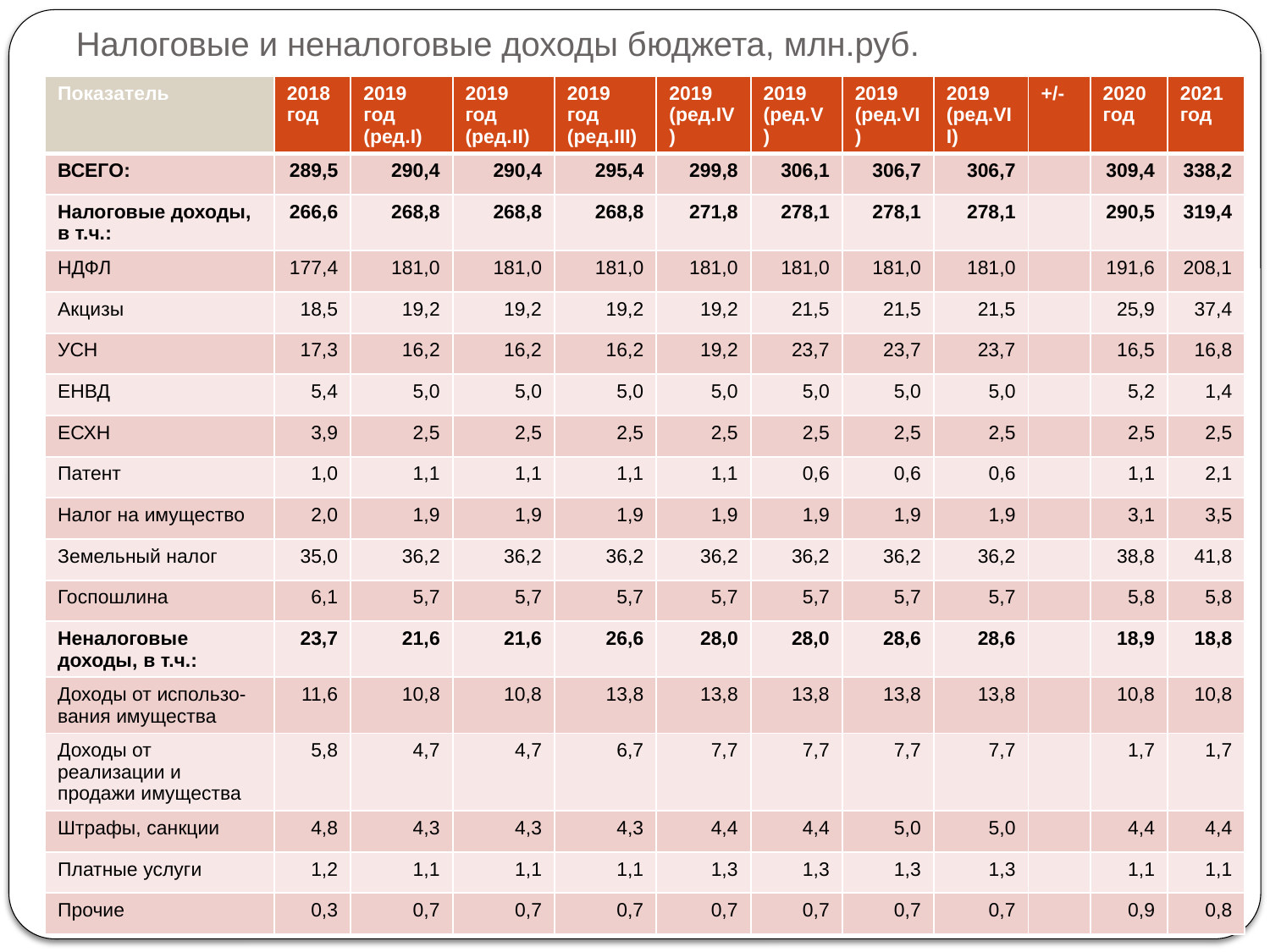

# Налоговые и неналоговые доходы бюджета, млн.руб.
| Показатель | 2018 год | 2019 год (ред.I) | 2019 год (ред.II) | 2019 год (ред.III) | 2019 (ред.IV) | 2019 (ред.V) | 2019 (ред.VI) | 2019 (ред.VII) | +/- | 2020 год | 2021 год |
| --- | --- | --- | --- | --- | --- | --- | --- | --- | --- | --- | --- |
| ВСЕГО: | 289,5 | 290,4 | 290,4 | 295,4 | 299,8 | 306,1 | 306,7 | 306,7 |  | 309,4 | 338,2 |
| Налоговые доходы, в т.ч.: | 266,6 | 268,8 | 268,8 | 268,8 | 271,8 | 278,1 | 278,1 | 278,1 |  | 290,5 | 319,4 |
| НДФЛ | 177,4 | 181,0 | 181,0 | 181,0 | 181,0 | 181,0 | 181,0 | 181,0 |  | 191,6 | 208,1 |
| Акцизы | 18,5 | 19,2 | 19,2 | 19,2 | 19,2 | 21,5 | 21,5 | 21,5 |  | 25,9 | 37,4 |
| УСН | 17,3 | 16,2 | 16,2 | 16,2 | 19,2 | 23,7 | 23,7 | 23,7 |  | 16,5 | 16,8 |
| ЕНВД | 5,4 | 5,0 | 5,0 | 5,0 | 5,0 | 5,0 | 5,0 | 5,0 |  | 5,2 | 1,4 |
| ЕСХН | 3,9 | 2,5 | 2,5 | 2,5 | 2,5 | 2,5 | 2,5 | 2,5 |  | 2,5 | 2,5 |
| Патент | 1,0 | 1,1 | 1,1 | 1,1 | 1,1 | 0,6 | 0,6 | 0,6 |  | 1,1 | 2,1 |
| Налог на имущество | 2,0 | 1,9 | 1,9 | 1,9 | 1,9 | 1,9 | 1,9 | 1,9 |  | 3,1 | 3,5 |
| Земельный налог | 35,0 | 36,2 | 36,2 | 36,2 | 36,2 | 36,2 | 36,2 | 36,2 |  | 38,8 | 41,8 |
| Госпошлина | 6,1 | 5,7 | 5,7 | 5,7 | 5,7 | 5,7 | 5,7 | 5,7 |  | 5,8 | 5,8 |
| Неналоговые доходы, в т.ч.: | 23,7 | 21,6 | 21,6 | 26,6 | 28,0 | 28,0 | 28,6 | 28,6 |  | 18,9 | 18,8 |
| Доходы от использо-вания имущества | 11,6 | 10,8 | 10,8 | 13,8 | 13,8 | 13,8 | 13,8 | 13,8 |  | 10,8 | 10,8 |
| Доходы от реализации и продажи имущества | 5,8 | 4,7 | 4,7 | 6,7 | 7,7 | 7,7 | 7,7 | 7,7 |  | 1,7 | 1,7 |
| Штрафы, санкции | 4,8 | 4,3 | 4,3 | 4,3 | 4,4 | 4,4 | 5,0 | 5,0 |  | 4,4 | 4,4 |
| Платные услуги | 1,2 | 1,1 | 1,1 | 1,1 | 1,3 | 1,3 | 1,3 | 1,3 |  | 1,1 | 1,1 |
| Прочие | 0,3 | 0,7 | 0,7 | 0,7 | 0,7 | 0,7 | 0,7 | 0,7 |  | 0,9 | 0,8 |